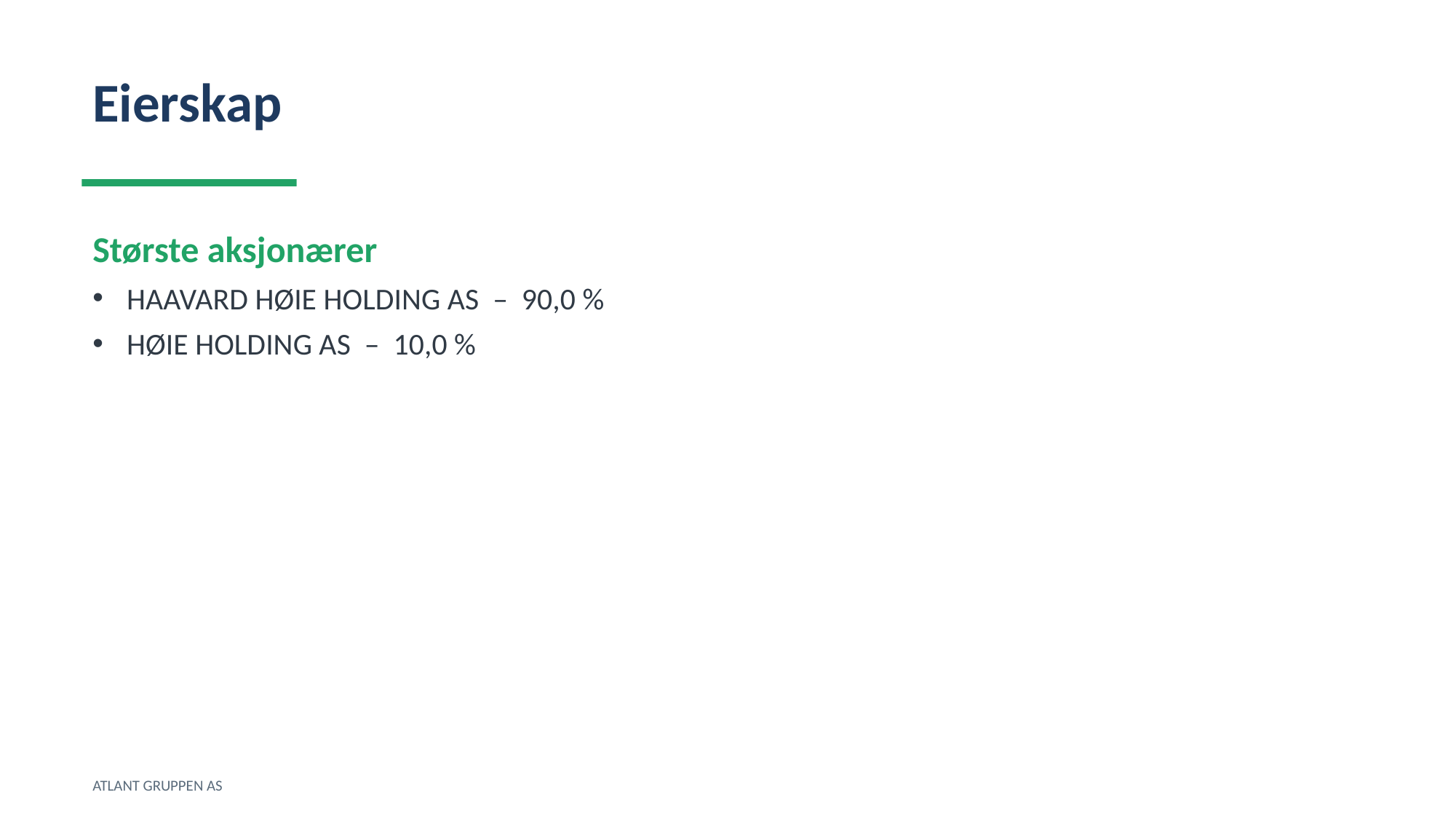

Eierskap

Største aksjonærer
HAAVARD HØIE HOLDING AS  –  90,0 %
HØIE HOLDING AS  –  10,0 %
ATLANT GRUPPEN AS